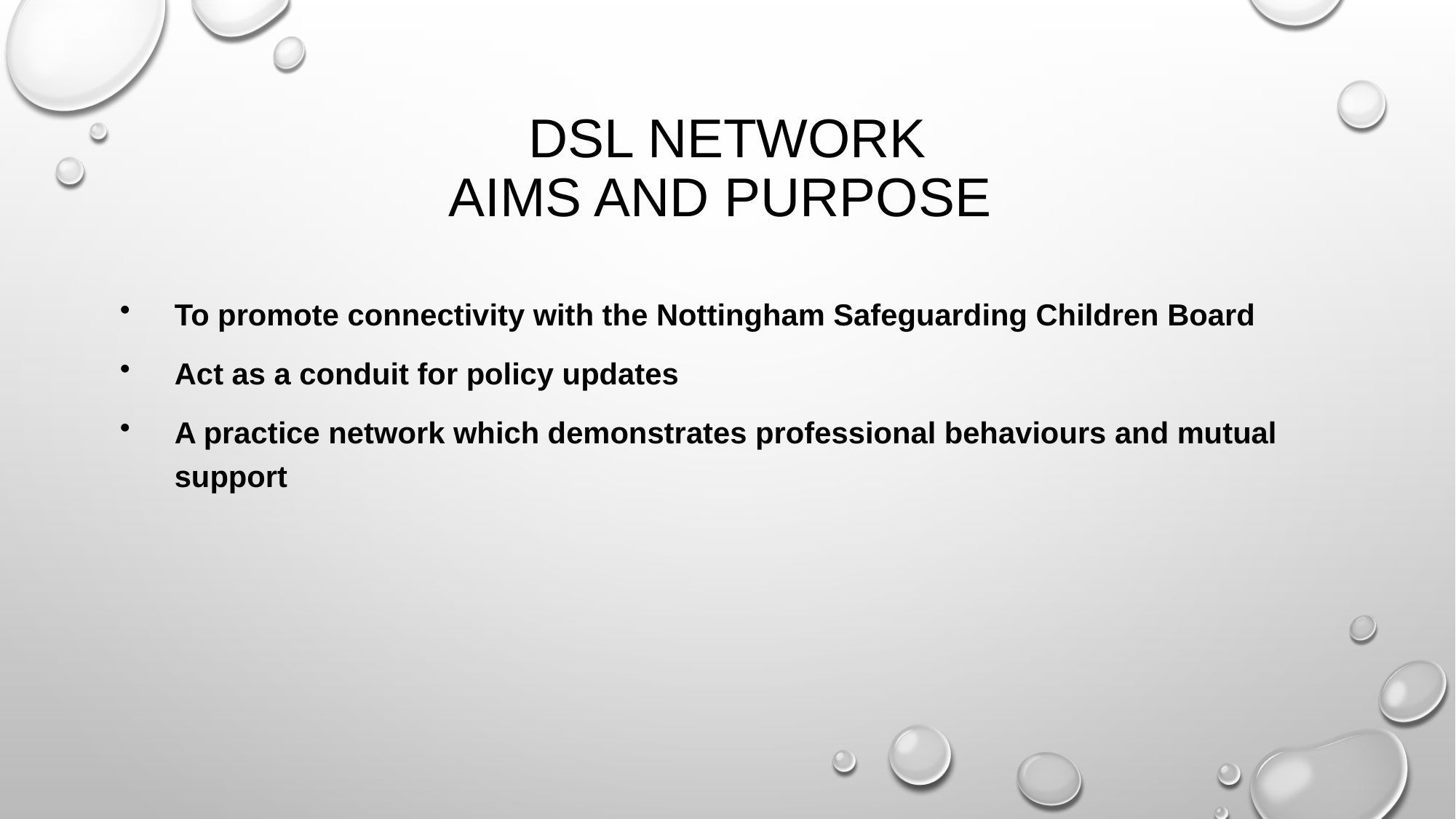

# DSL Network Aims and Purpose
To promote connectivity with the Nottingham Safeguarding Children Board
Act as a conduit for policy updates
A practice network which demonstrates professional behaviours and mutual support